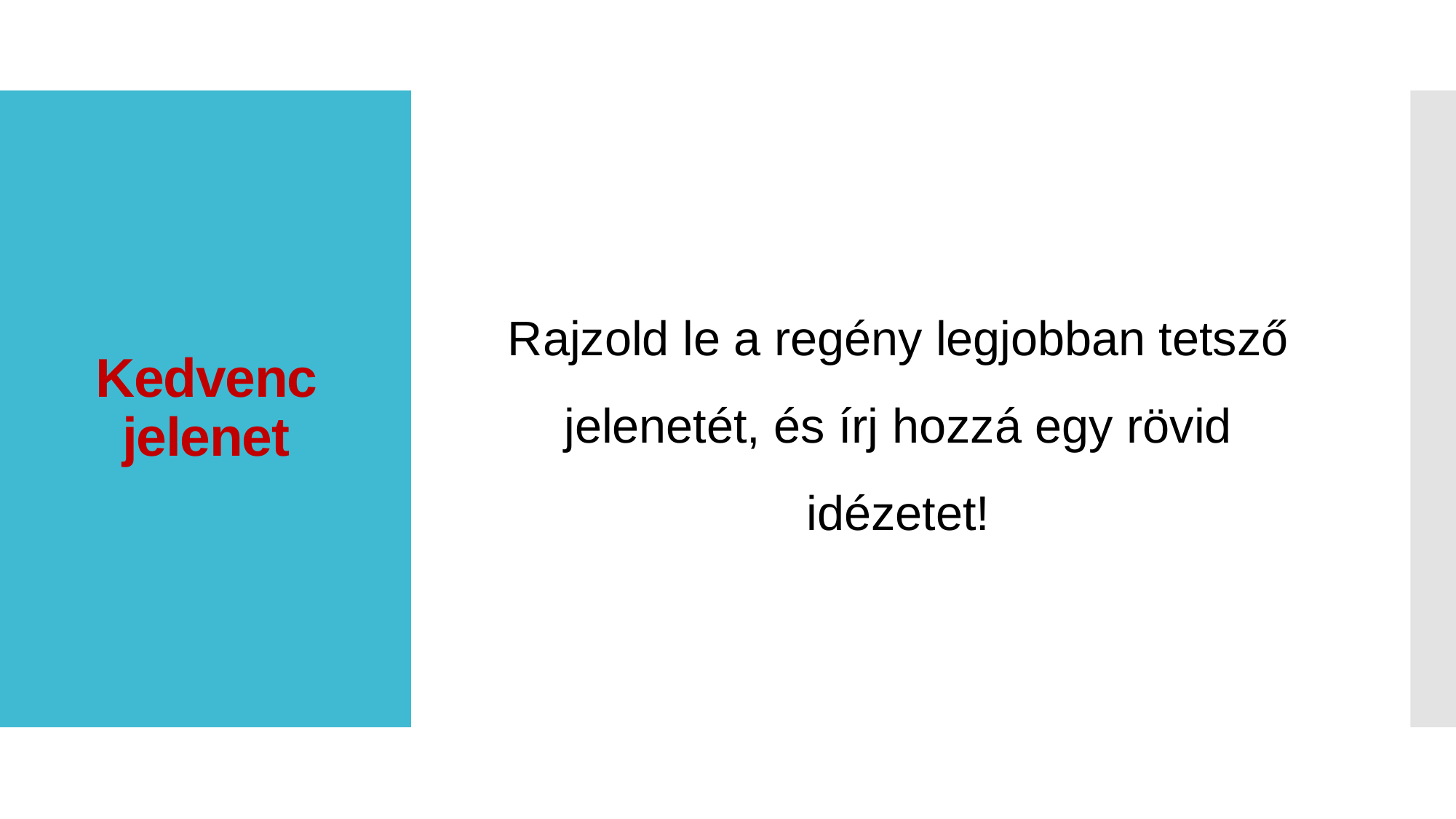

Rajzold le a regény legjobban tetsző jelenetét, és írj hozzá egy rövid idézetet!
# Kedvenc jelenet